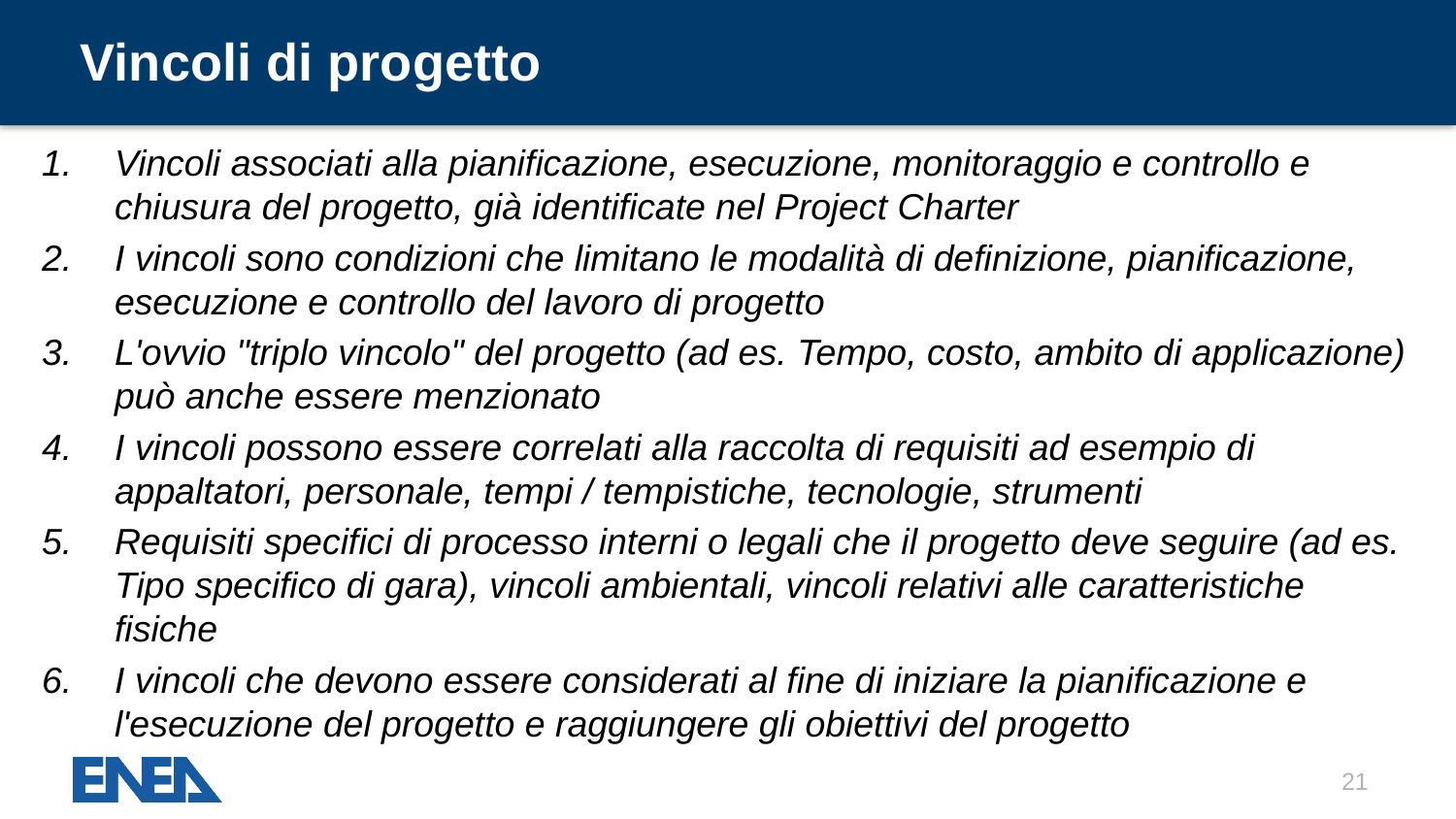

# Vincoli di progetto
Vincoli associati alla pianificazione, esecuzione, monitoraggio e controllo e chiusura del progetto, già identificate nel Project Charter
I vincoli sono condizioni che limitano le modalità di definizione, pianificazione, esecuzione e controllo del lavoro di progetto
L'ovvio "triplo vincolo" del progetto (ad es. Tempo, costo, ambito di applicazione) può anche essere menzionato
I vincoli possono essere correlati alla raccolta di requisiti ad esempio di appaltatori, personale, tempi / tempistiche, tecnologie, strumenti
Requisiti specifici di processo interni o legali che il progetto deve seguire (ad es. Tipo specifico di gara), vincoli ambientali, vincoli relativi alle caratteristiche fisiche
I vincoli che devono essere considerati al fine di iniziare la pianificazione e l'esecuzione del progetto e raggiungere gli obiettivi del progetto

21